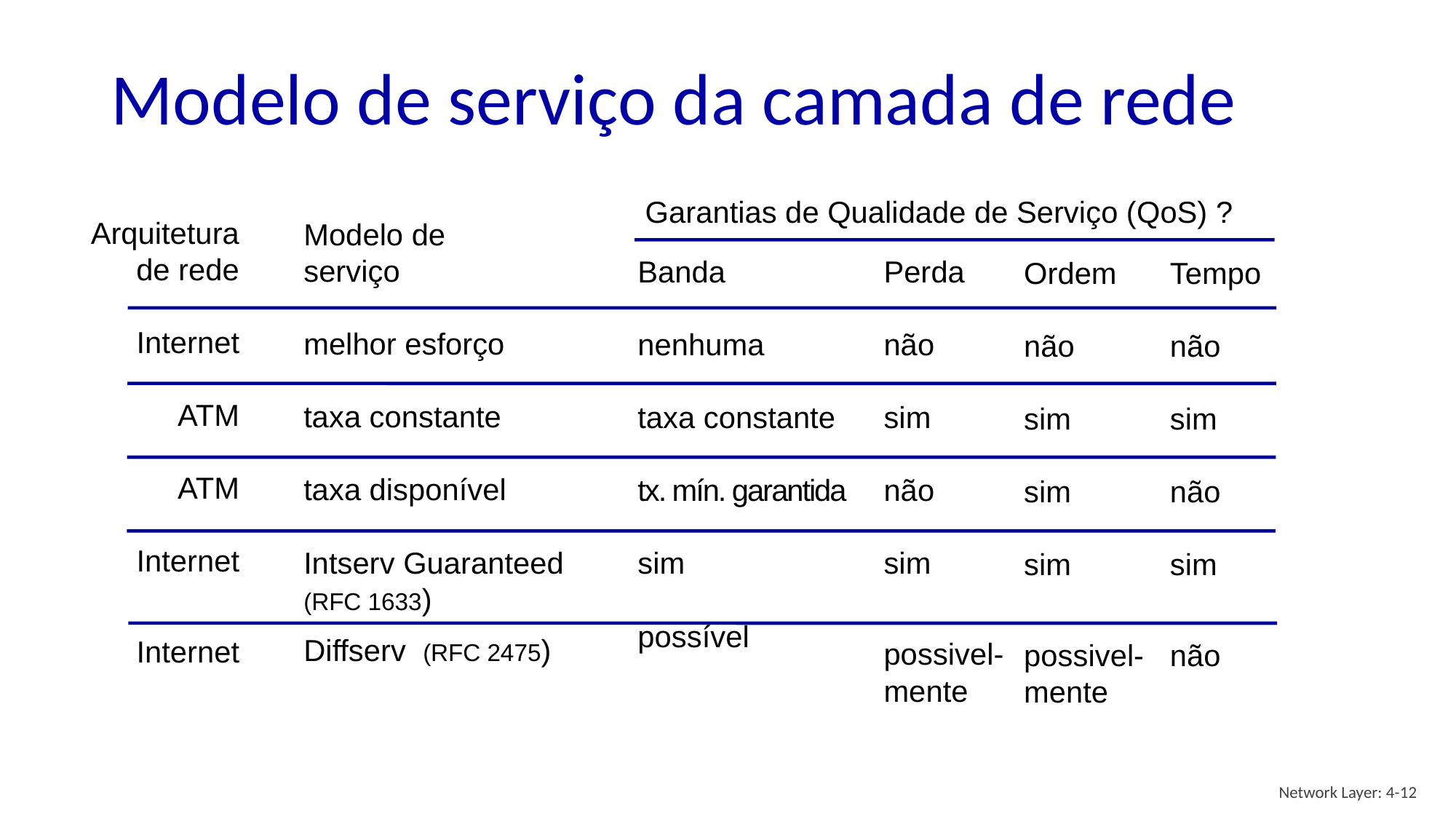

# Modelo de serviço da camada de rede
Garantias de Qualidade de Serviço (QoS) ?
Arquitetura
de rede

Internet

ATM

ATM

Internet

Internet
Modelo de
serviço

melhor esforço

taxa constante

taxa disponível

Intserv Guaranteed
(RFC 1633)
Diffserv  (RFC 2475)

Banda

nenhuma

taxa constante

tx. mín. garantida

sim

possível

Perda

não

sim

não

sim

possivel-
mente
Ordem

não

sim

sim

sim

possivel-
mente
Tempo

não

sim

não

sim

não

Network Layer: 4-12